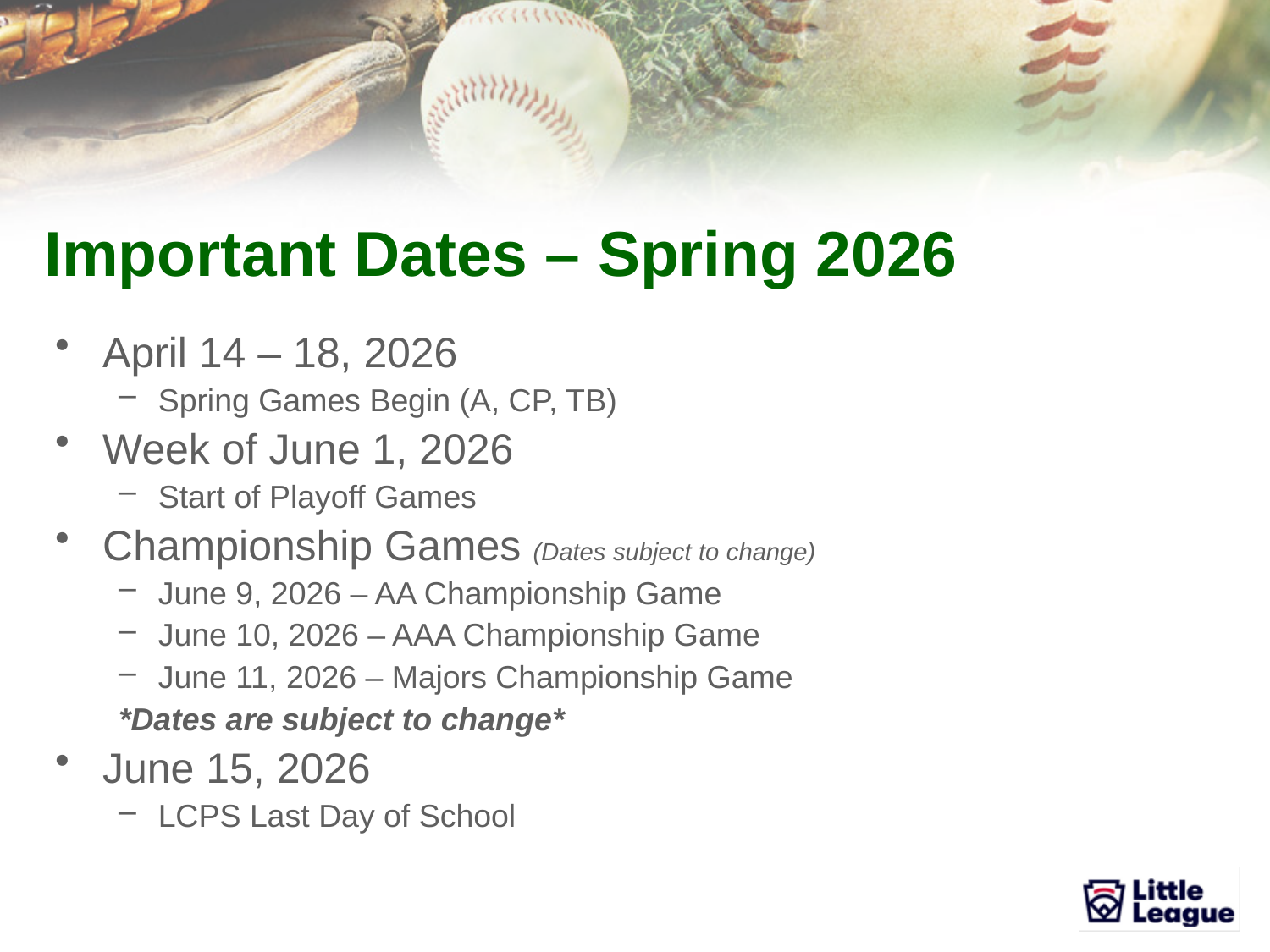

# Important Dates – Spring 2026
April 14 – 18, 2026
Spring Games Begin (A, CP, TB)
Week of June 1, 2026
Start of Playoff Games
Championship Games (Dates subject to change)
June 9, 2026 – AA Championship Game
June 10, 2026 – AAA Championship Game
June 11, 2026 – Majors Championship Game
*Dates are subject to change*
June 15, 2026
LCPS Last Day of School